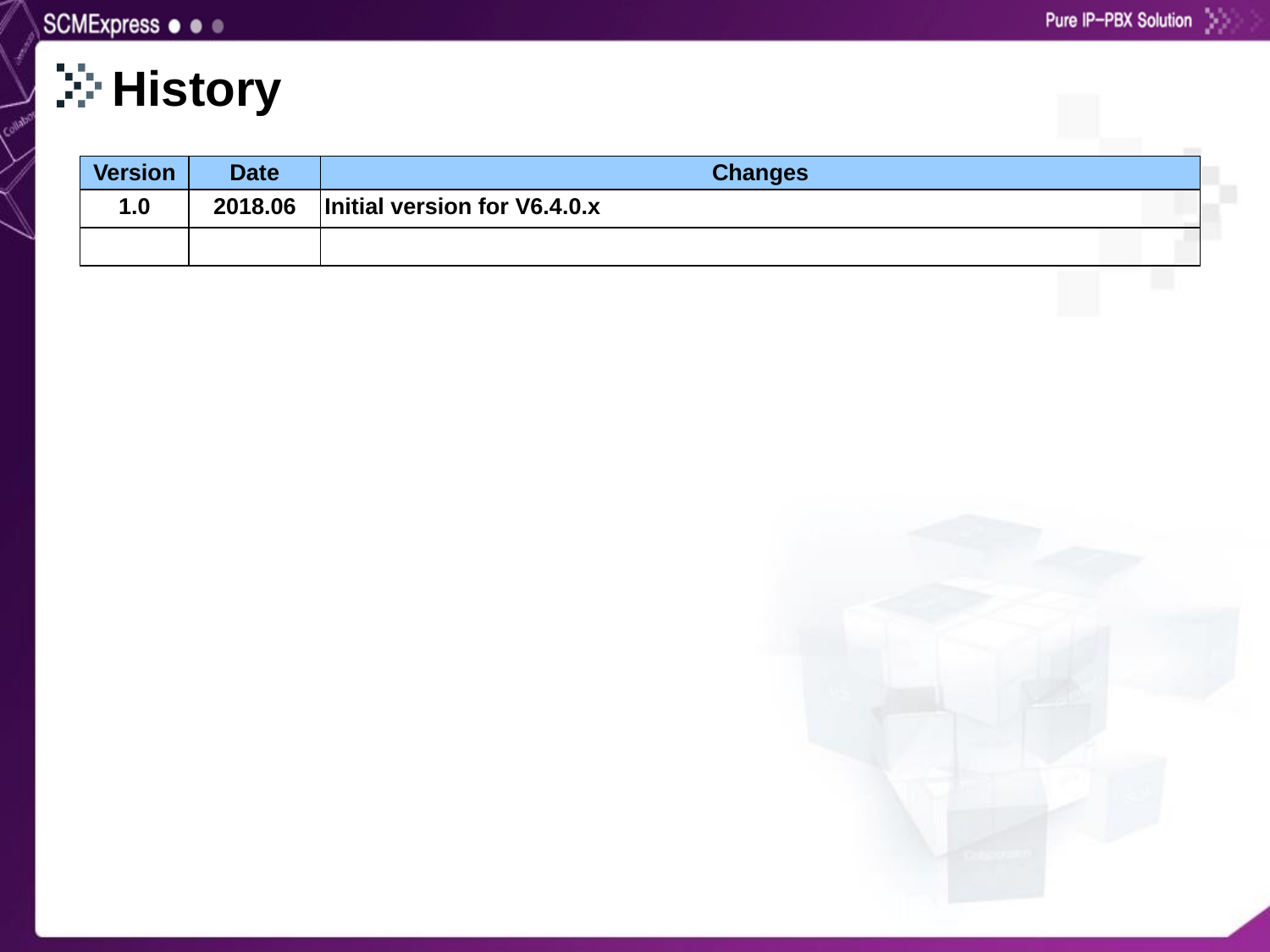

# History
| Version | Date | Changes |
| --- | --- | --- |
| 1.0 | 2018.06 | Initial version for V6.4.0.x |
|  |  |  |